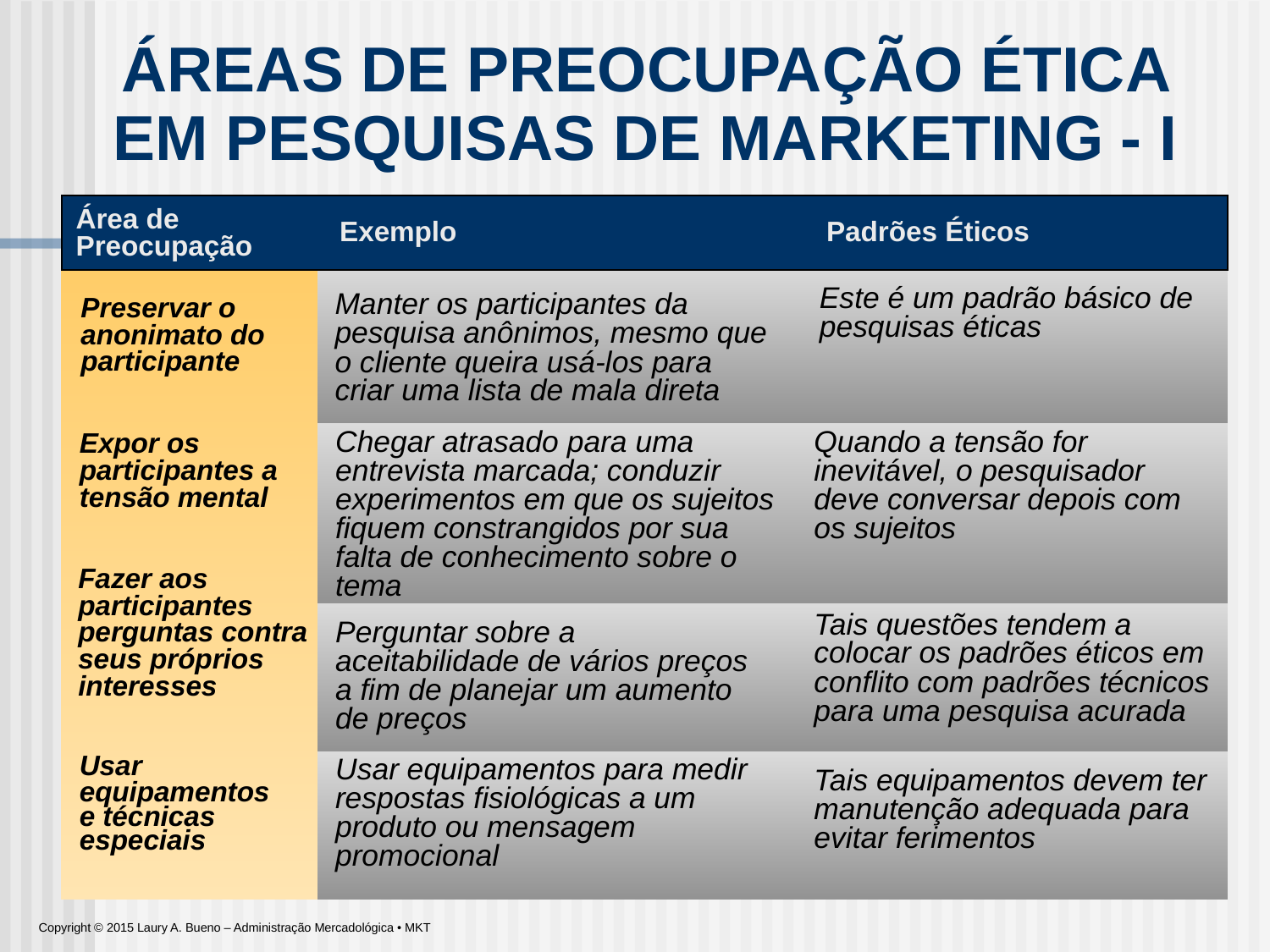

ÁREAS DE PREOCUPAÇÃO ÉTICA EM PESQUISAS DE MARKETING - I

Área de Preocupação
Exemplo
Padrões Éticos

Este é um padrão básico de pesquisas éticas
Manter os participantes da pesquisa anônimos, mesmo que o cliente queira usá-los para criar uma lista de mala direta
Preservar o anonimato do participante

Quando a tensão for inevitável, o pesquisador deve conversar depois com os sujeitos
Chegar atrasado para uma entrevista marcada; conduzir experimentos em que os sujeitos fiquem constrangidos por sua falta de conhecimento sobre o tema
Expor os participantes a tensão mental
Fazer aos participantes perguntas contra seus próprios interesses

Tais questões tendem a colocar os padrões éticos em conflito com padrões técnicos para uma pesquisa acurada
Perguntar sobre a aceitabilidade de vários preços a fim de planejar um aumento de preços

Usar equipamentos para medir respostas fisiológicas a um produto ou mensagem promocional
Usar
equipamentos
e técnicas
especiais
Tais equipamentos devem ter manutenção adequada para evitar ferimentos
Copyright © 2015 Laury A. Bueno – Administração Mercadológica • MKT